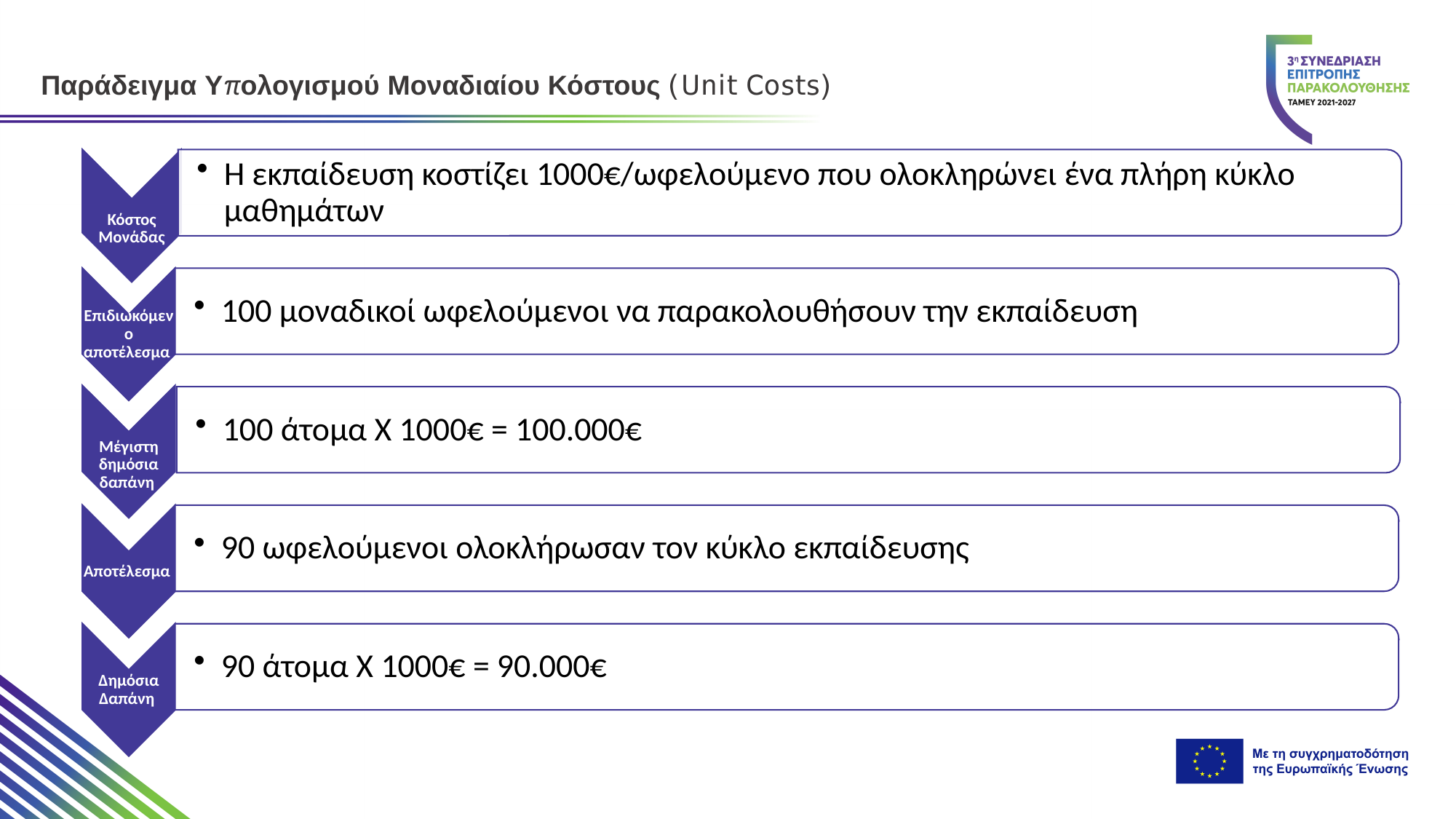

Παράδειγμα Υπολογισμού Μοναδιαίου Κόστους (Unit Costs)

Κόστος Μονάδας
Η εκπαίδευση κοστίζει 1000€/ωφελούμενο που ολοκληρώνει ένα πλήρη κύκλο μαθημάτων
Επιδιωκόμενο αποτέλεσμα
100 μοναδικοί ωφελούμενοι να παρακολουθήσουν την εκπαίδευση

Μέγιστη δημόσια δαπάνη
100 άτομα X 1000€ = 100.000€
Αποτέλεσμα
90 ωφελούμενοι ολοκλήρωσαν τον κύκλο εκπαίδευσης
Δημόσια Δαπάνη
90 άτομα Χ 1000€ = 90.000€